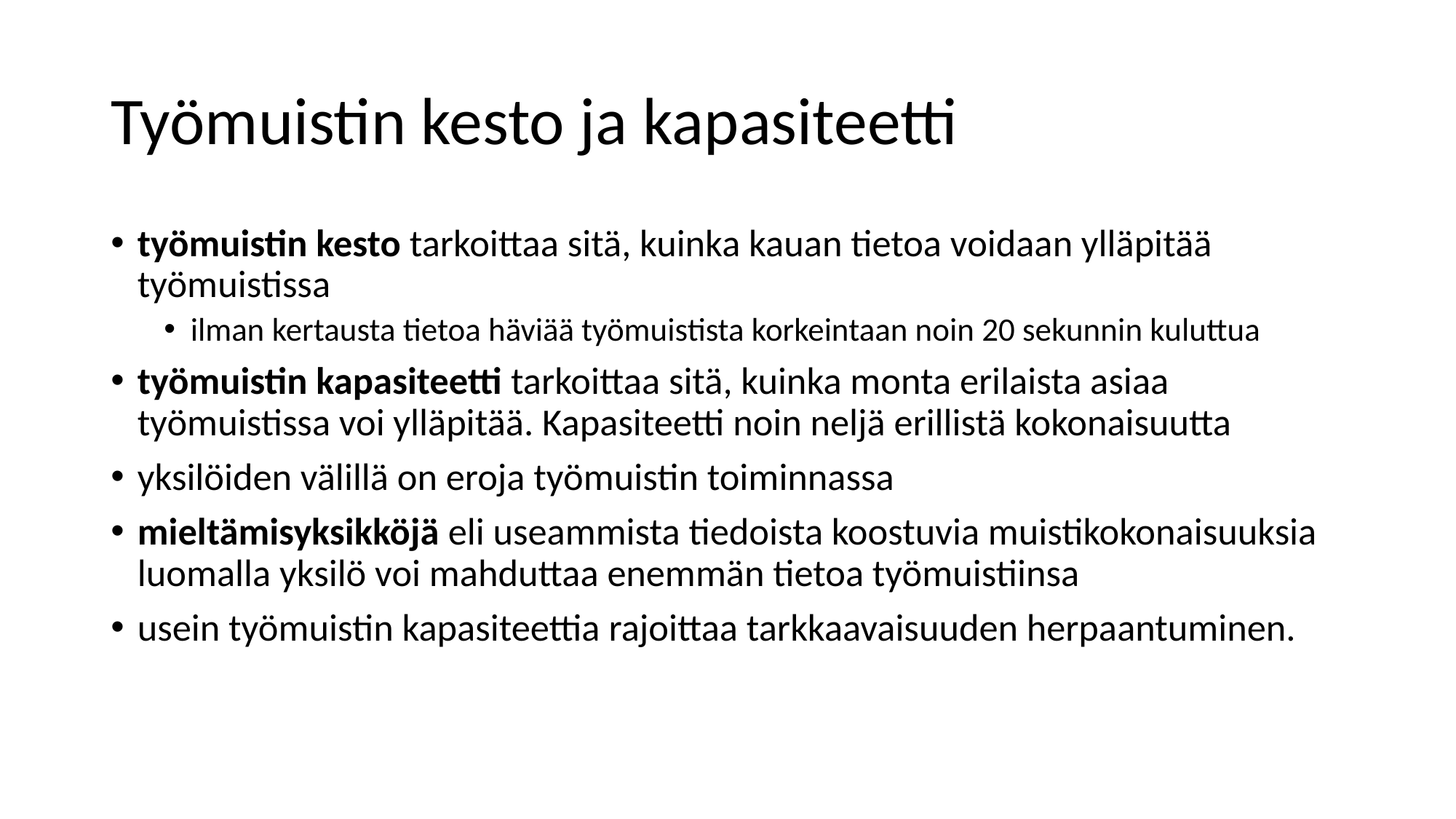

# Työmuistin kesto ja kapasiteetti
työmuistin kesto tarkoittaa sitä, kuinka kauan tietoa voidaan ylläpitää työmuistissa
ilman kertausta tietoa häviää työmuistista korkeintaan noin 20 sekunnin kuluttua
työmuistin kapasiteetti tarkoittaa sitä, kuinka monta erilaista asiaa työmuistissa voi ylläpitää. Kapasiteetti noin neljä erillistä kokonaisuutta
yksilöiden välillä on eroja työmuistin toiminnassa
mieltämisyksikköjä eli useammista tiedoista koostuvia muistikokonaisuuksia luomalla yksilö voi mahduttaa enemmän tietoa työmuistiinsa
usein työmuistin kapasiteettia rajoittaa tarkkaavaisuuden herpaantuminen.